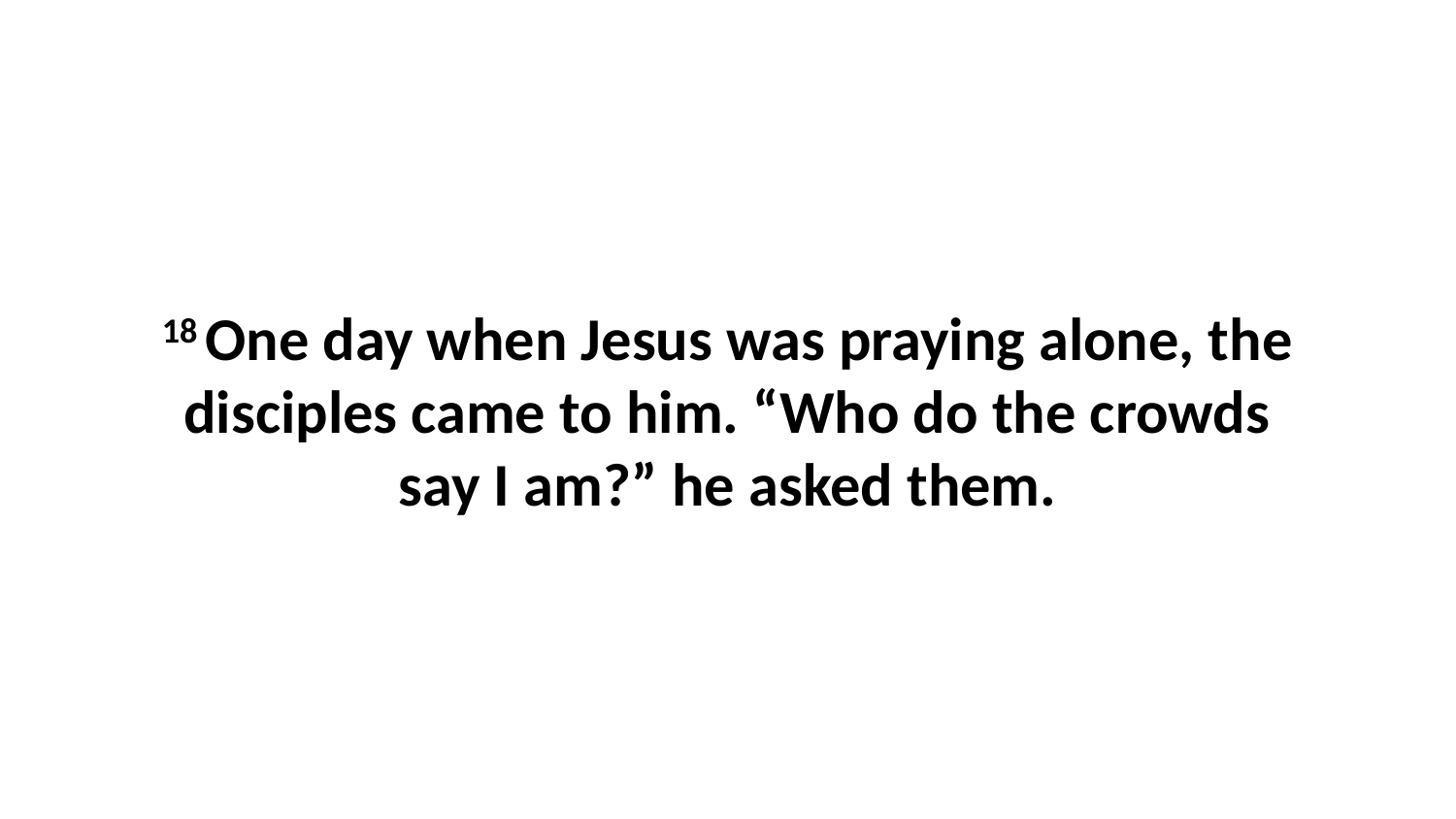

18 One day when Jesus was praying alone, the disciples came to him. “Who do the crowds say I am?” he asked them.